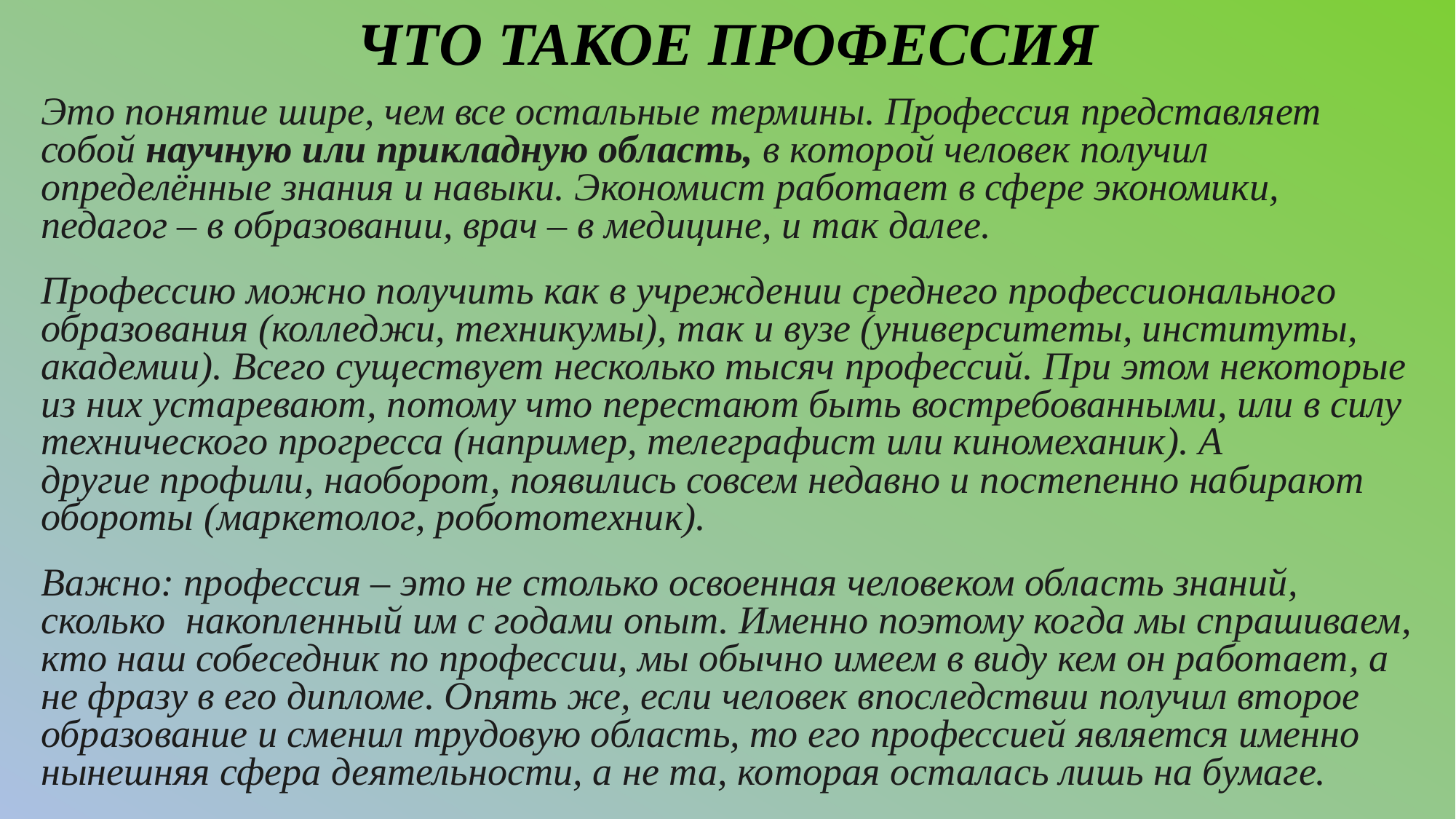

# ЧТО ТАКОЕ ПРОФЕССИЯ
Это понятие шире, чем все остальные термины. Профессия представляет собой научную или прикладную область, в которой человек получил определённые знания и навыки. Экономист работает в сфере экономики, педагог – в образовании, врач – в медицине, и так далее.
Профессию можно получить как в учреждении среднего профессионального образования (колледжи, техникумы), так и вузе (университеты, институты, академии). Всего существует несколько тысяч профессий. При этом некоторые из них устаревают, потому что перестают быть востребованными, или в силу технического прогресса (например, телеграфист или киномеханик). А другие профили, наоборот, появились совсем недавно и постепенно набирают обороты (маркетолог, робототехник).
Важно: профессия – это не столько освоенная человеком область знаний, сколько  накопленный им с годами опыт. Именно поэтому когда мы спрашиваем, кто наш собеседник по профессии, мы обычно имеем в виду кем он работает, а не фразу в его дипломе. Опять же, если человек впоследствии получил второе образование и сменил трудовую область, то его профессией является именно нынешняя сфера деятельности, а не та, которая осталась лишь на бумаге.